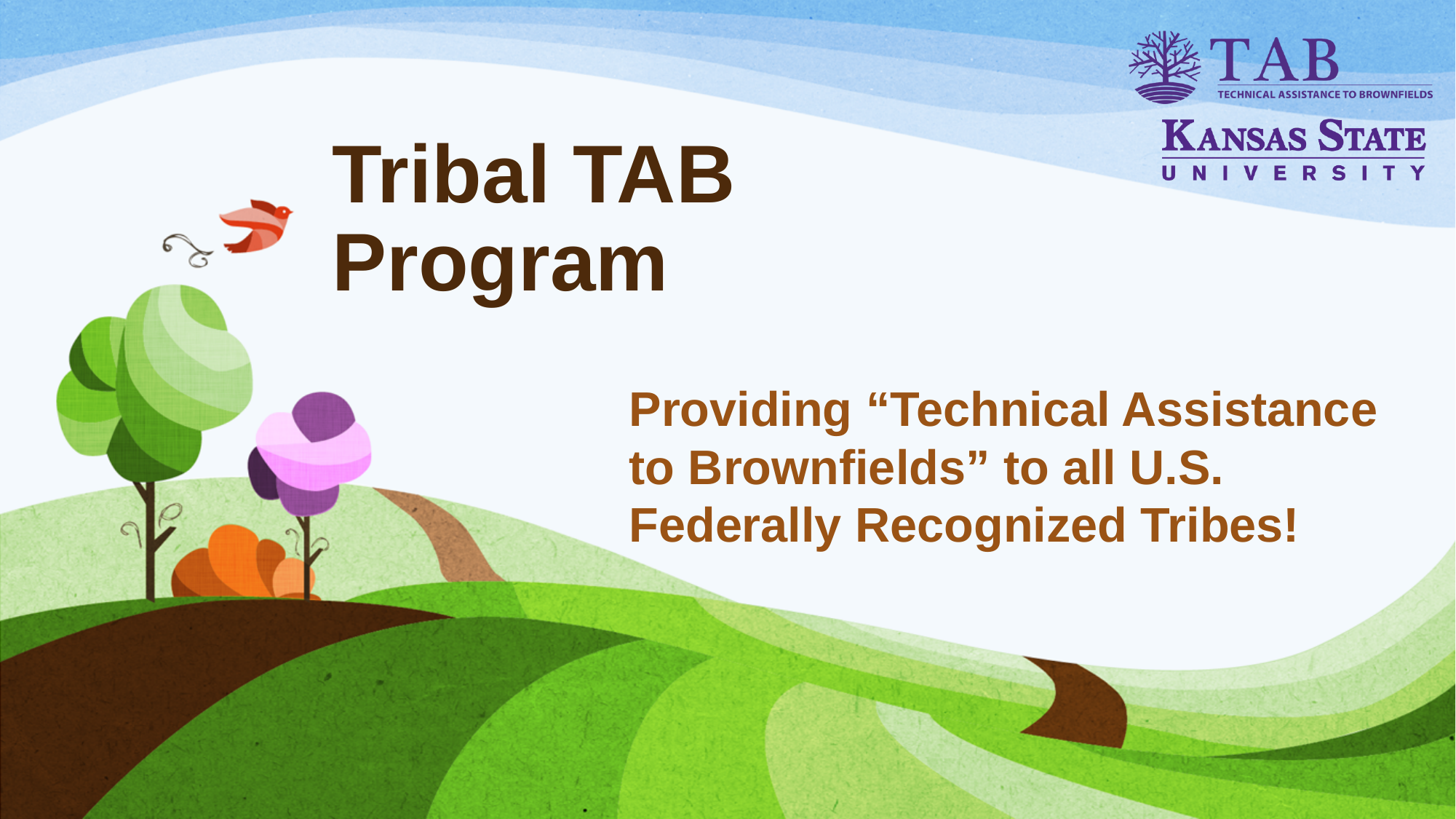

# Tribal TAB Program
Providing “Technical Assistance to Brownfields” to all U.S. Federally Recognized Tribes!